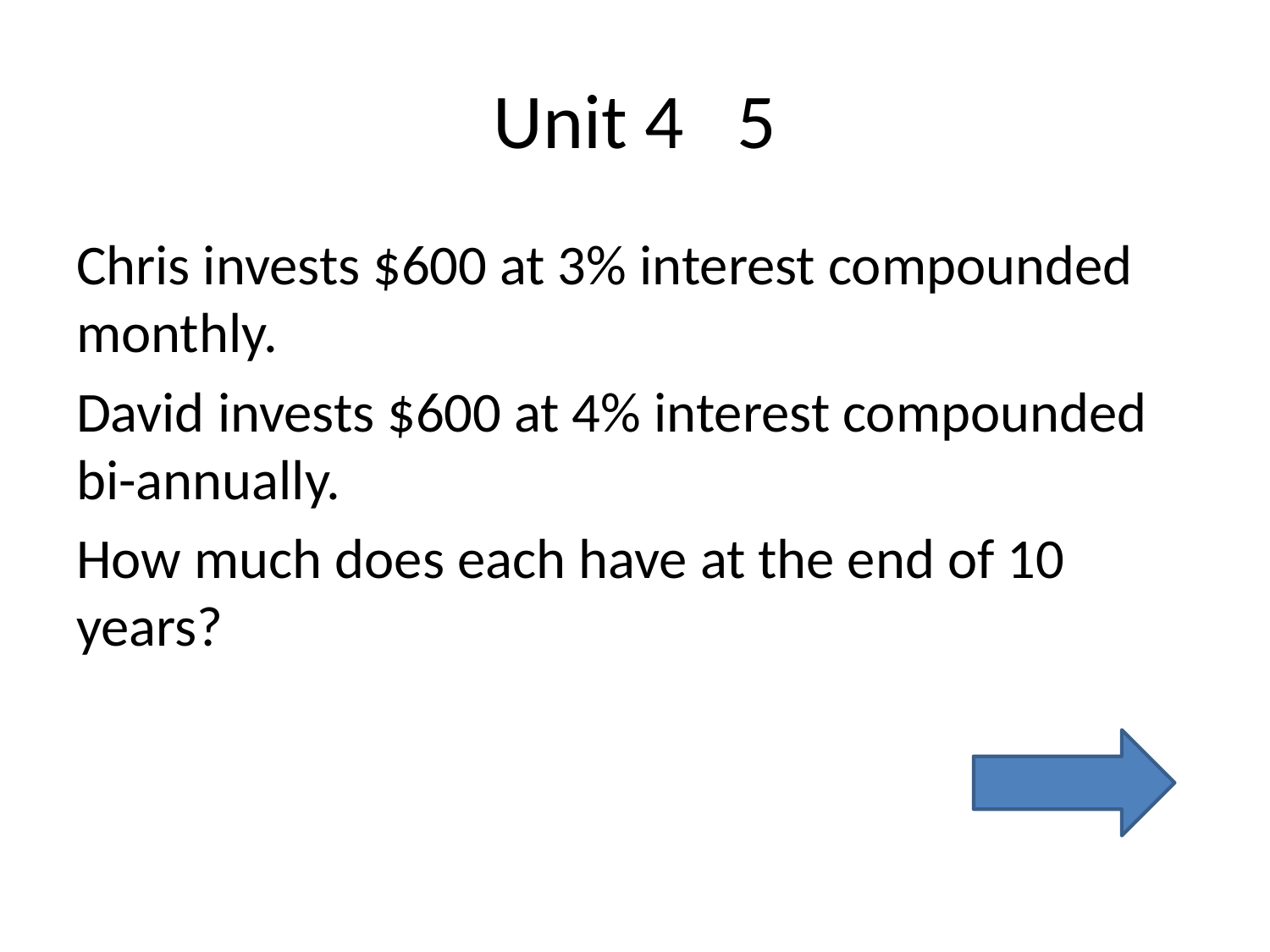

# Unit 4   5
Chris invests $600 at 3% interest compounded monthly.
David invests $600 at 4% interest compounded bi-annually.
How much does each have at the end of 10 years?